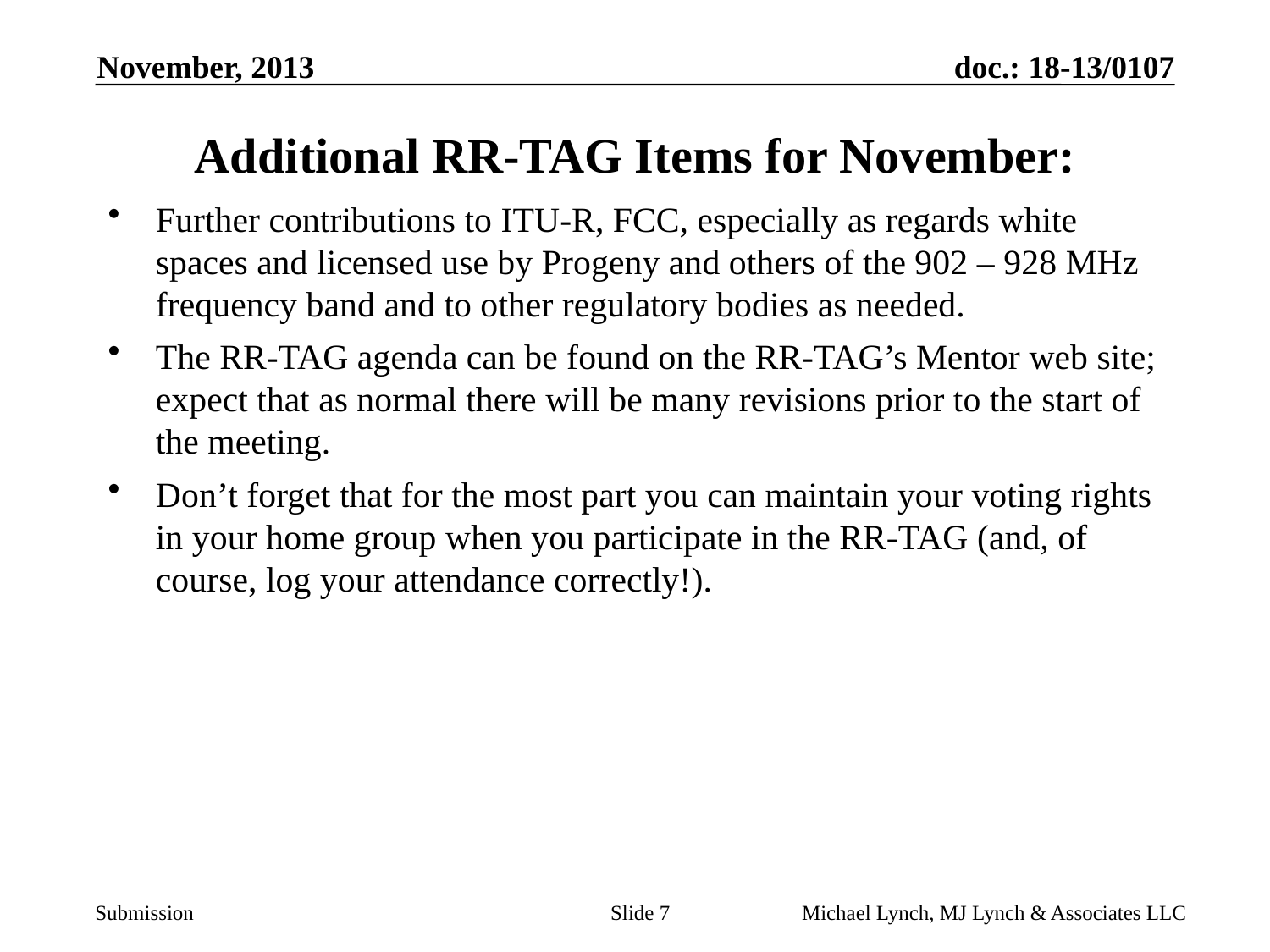

November, 2013
# Additional RR-TAG Items for November:
Further contributions to ITU-R, FCC, especially as regards white spaces and licensed use by Progeny and others of the 902 – 928 MHz frequency band and to other regulatory bodies as needed.
The RR-TAG agenda can be found on the RR-TAG’s Mentor web site; expect that as normal there will be many revisions prior to the start of the meeting.
Don’t forget that for the most part you can maintain your voting rights in your home group when you participate in the RR-TAG (and, of course, log your attendance correctly!).
Slide 7
Michael Lynch, MJ Lynch & Associates LLC